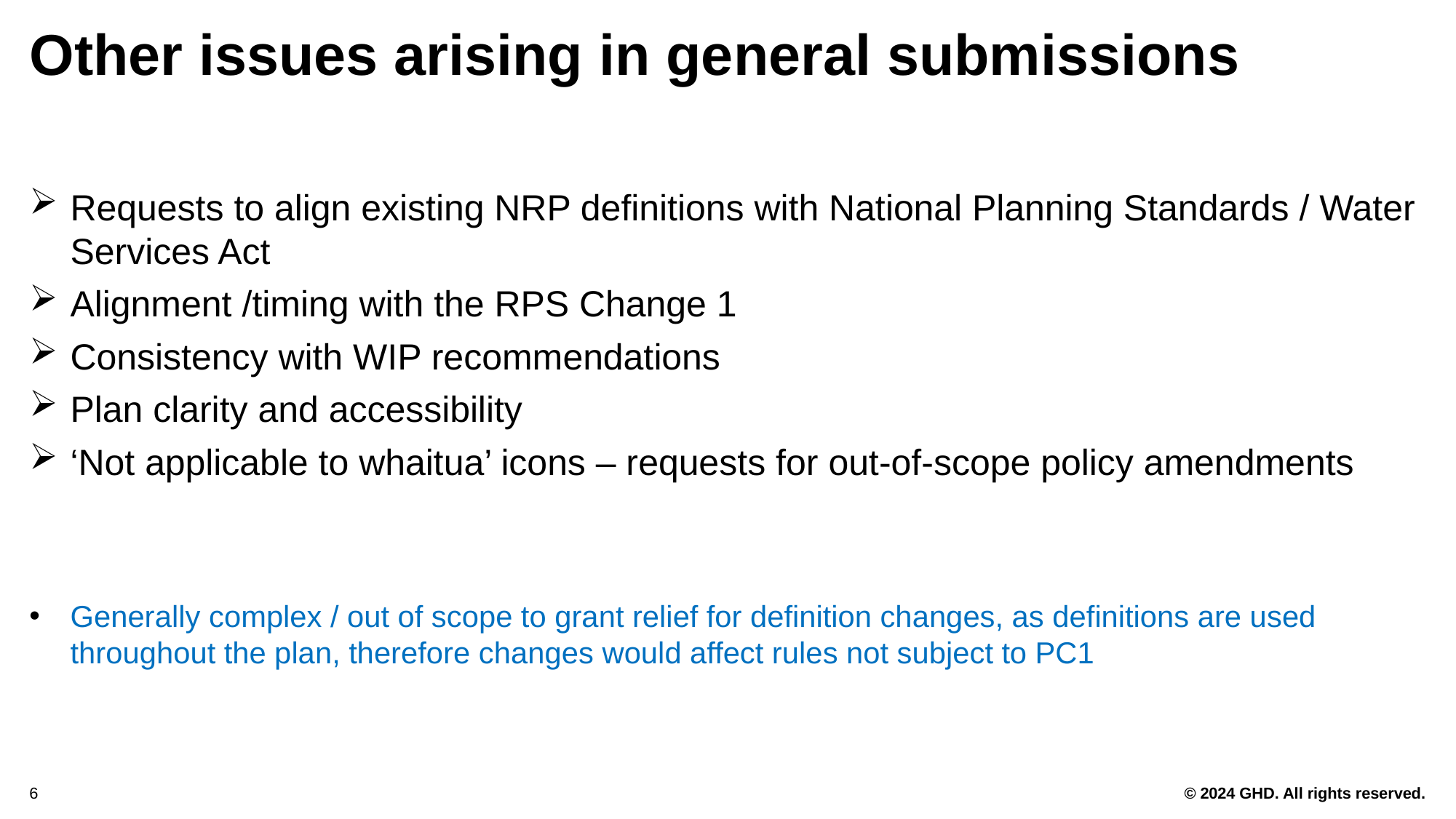

# Other issues arising in general submissions
Requests to align existing NRP definitions with National Planning Standards / Water Services Act
Alignment /timing with the RPS Change 1
Consistency with WIP recommendations
Plan clarity and accessibility
‘Not applicable to whaitua’ icons – requests for out-of-scope policy amendments

Generally complex / out of scope to grant relief for definition changes, as definitions are used throughout the plan, therefore changes would affect rules not subject to PC1
6
 © 2024 GHD. All rights reserved.